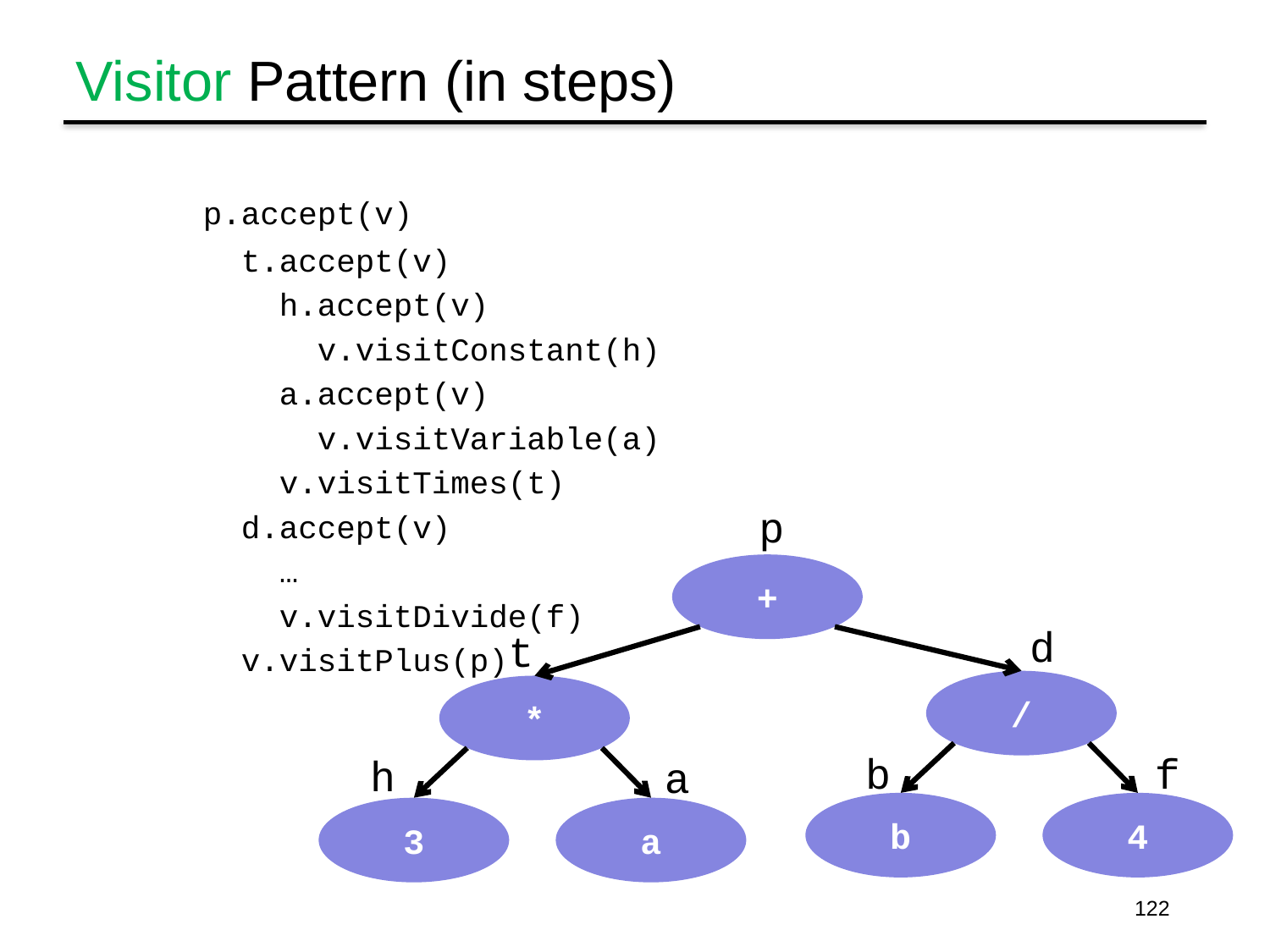

# Visitor Pattern (in steps)
	p.accept(v)
	  t.accept(v)
	    h.accept(v)
	      v.visitConstant(h)
	    a.accept(v)
	      v.visitVariable(a)
	    v.visitTimes(t)
	  d.accept(v)
	    …
	    v.visitDivide(f)
	  v.visitPlus(p)
p
+
d
t
/
*
b
f
h
a
b
4
3
a
122